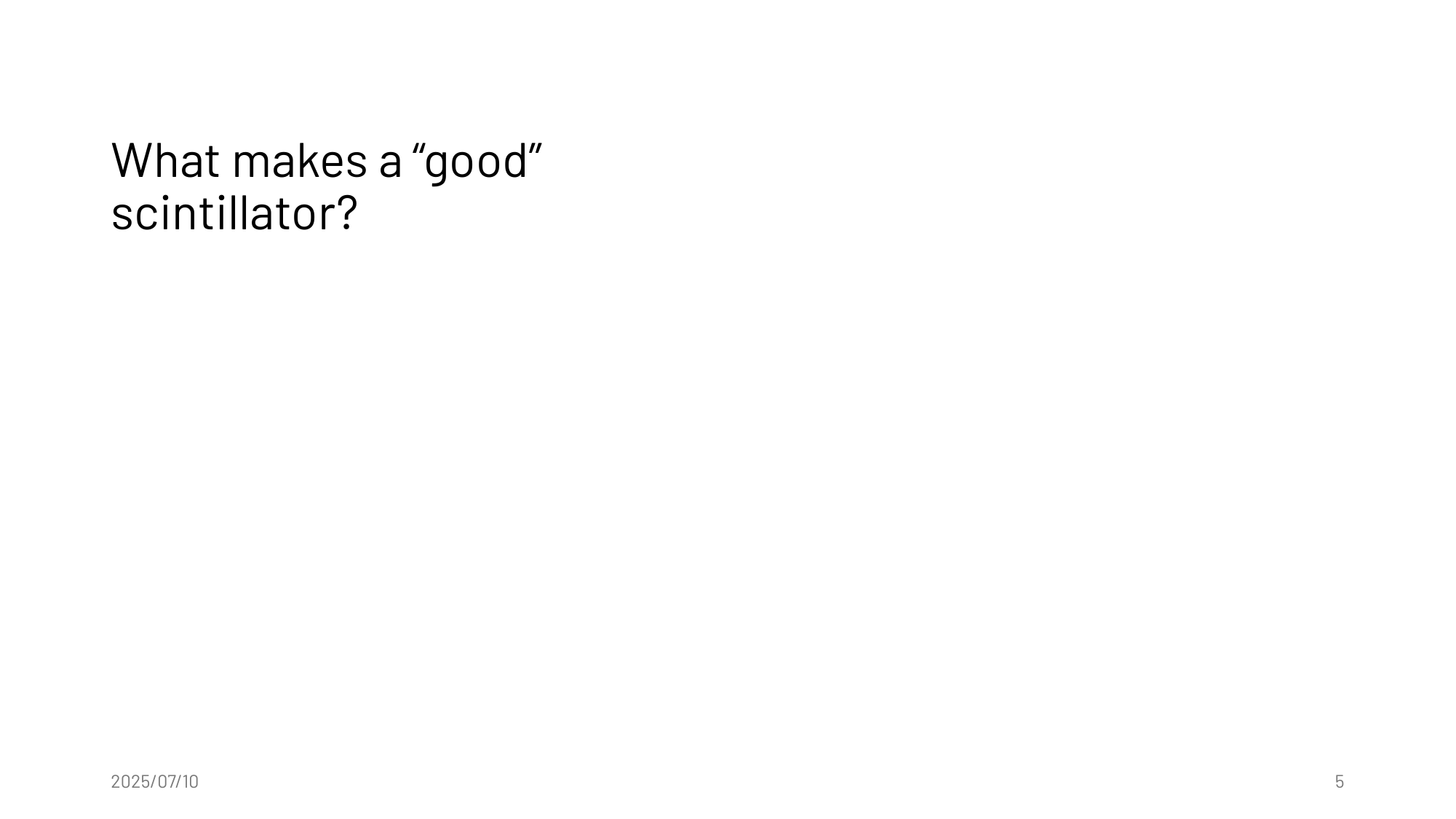

# What makes a “good” scintillator?

2025/07/10

5